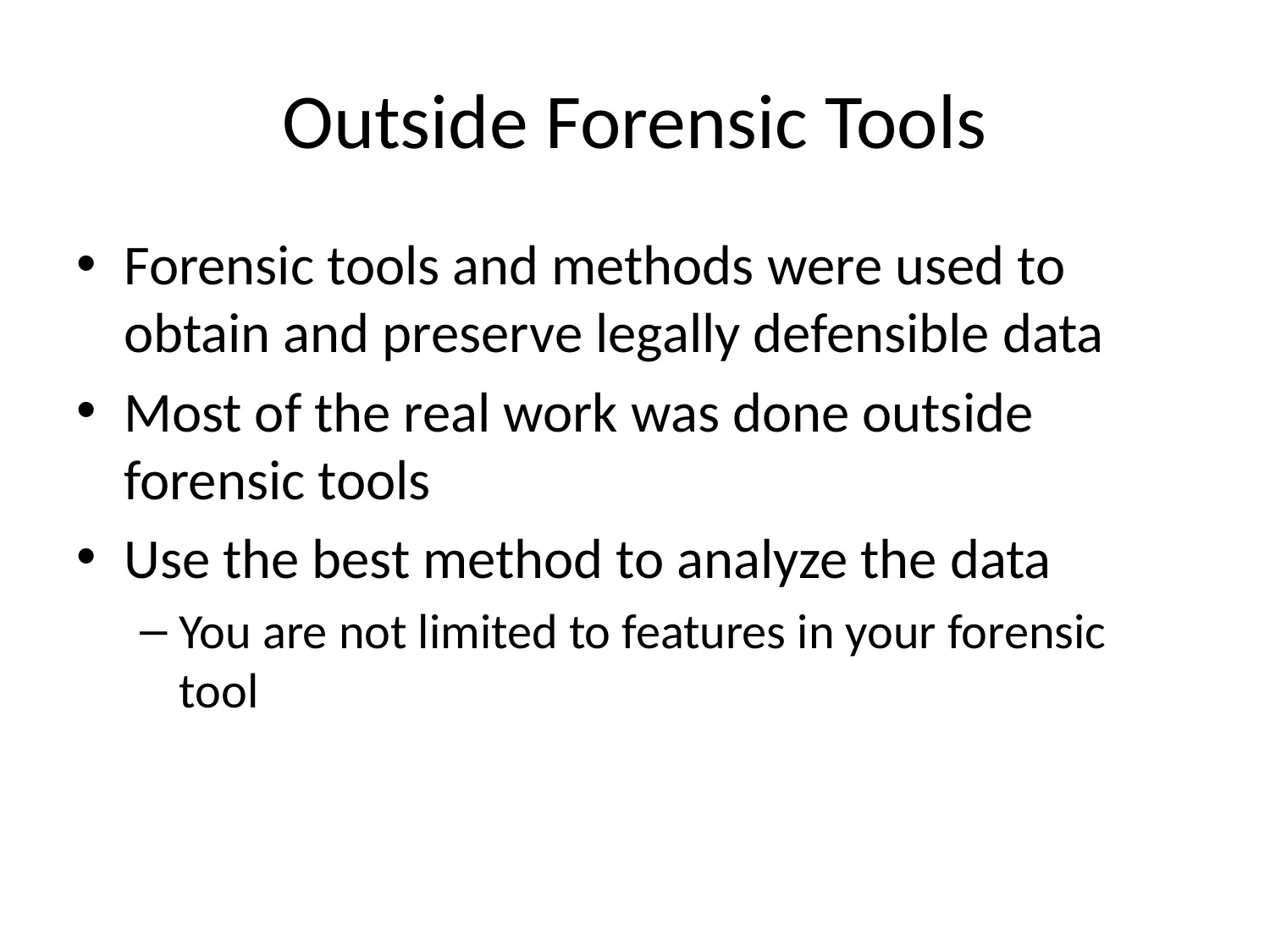

# Outside Forensic Tools
Forensic tools and methods were used to obtain and preserve legally defensible data
Most of the real work was done outside forensic tools
Use the best method to analyze the data
You are not limited to features in your forensic tool